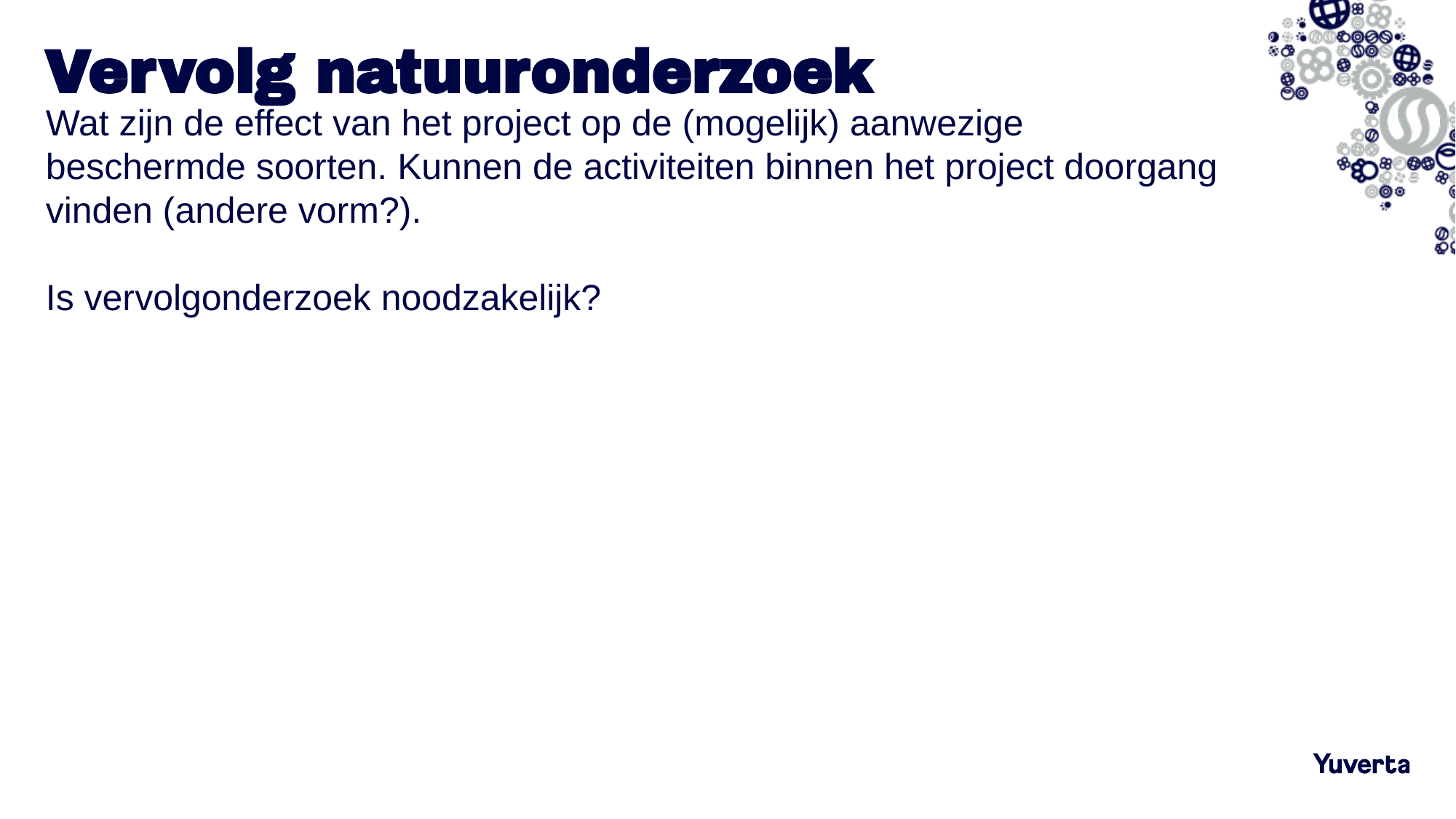

# Vervolg natuuronderzoek
Wat zijn de effect van het project op de (mogelijk) aanwezige beschermde soorten. Kunnen de activiteiten binnen het project doorgang vinden (andere vorm?).
Is vervolgonderzoek noodzakelijk?